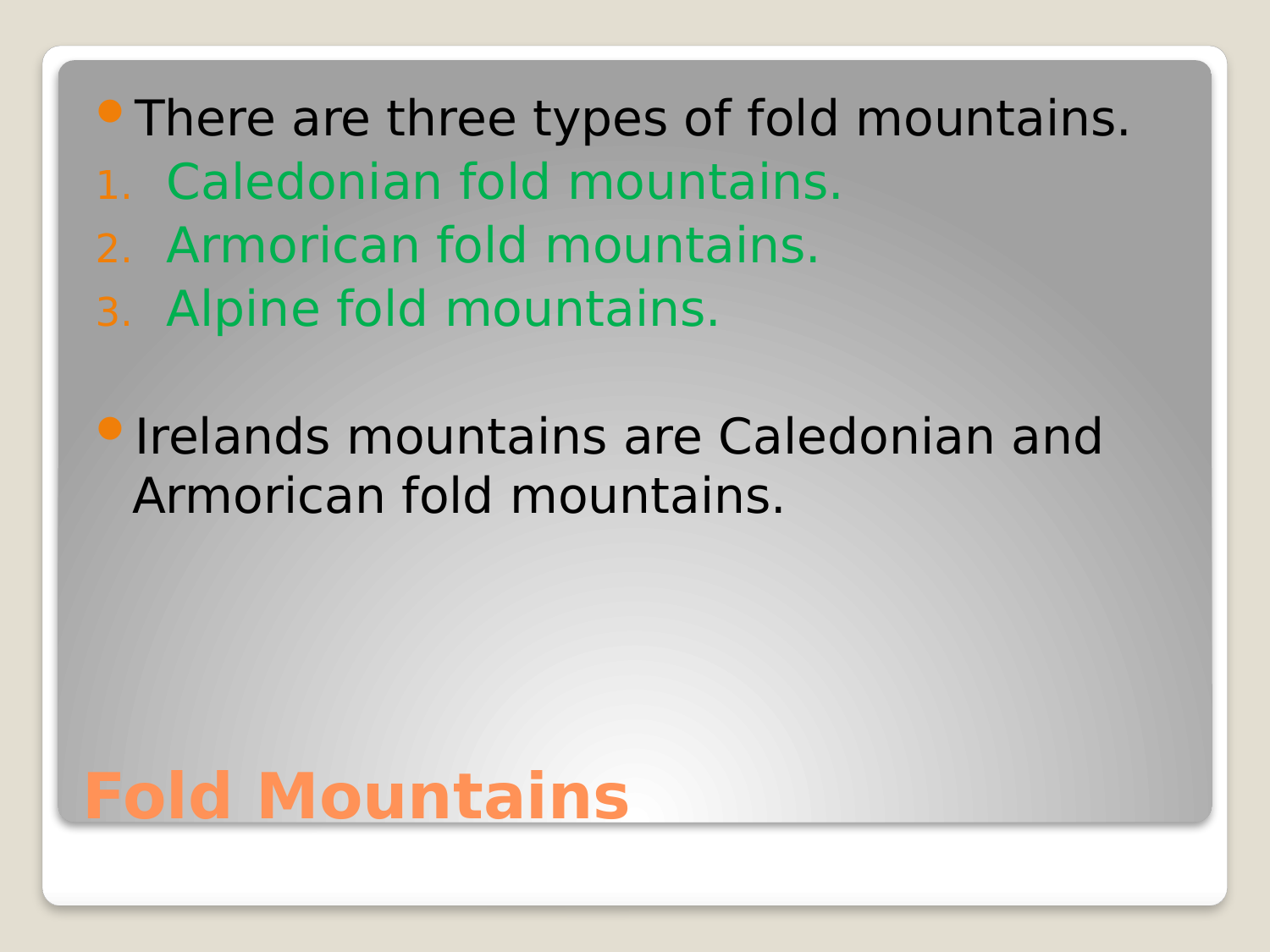

There are three types of fold mountains.
Caledonian fold mountains.
Armorican fold mountains.
Alpine fold mountains.

Irelands mountains are Caledonian and Armorican fold mountains.
# Fold Mountains